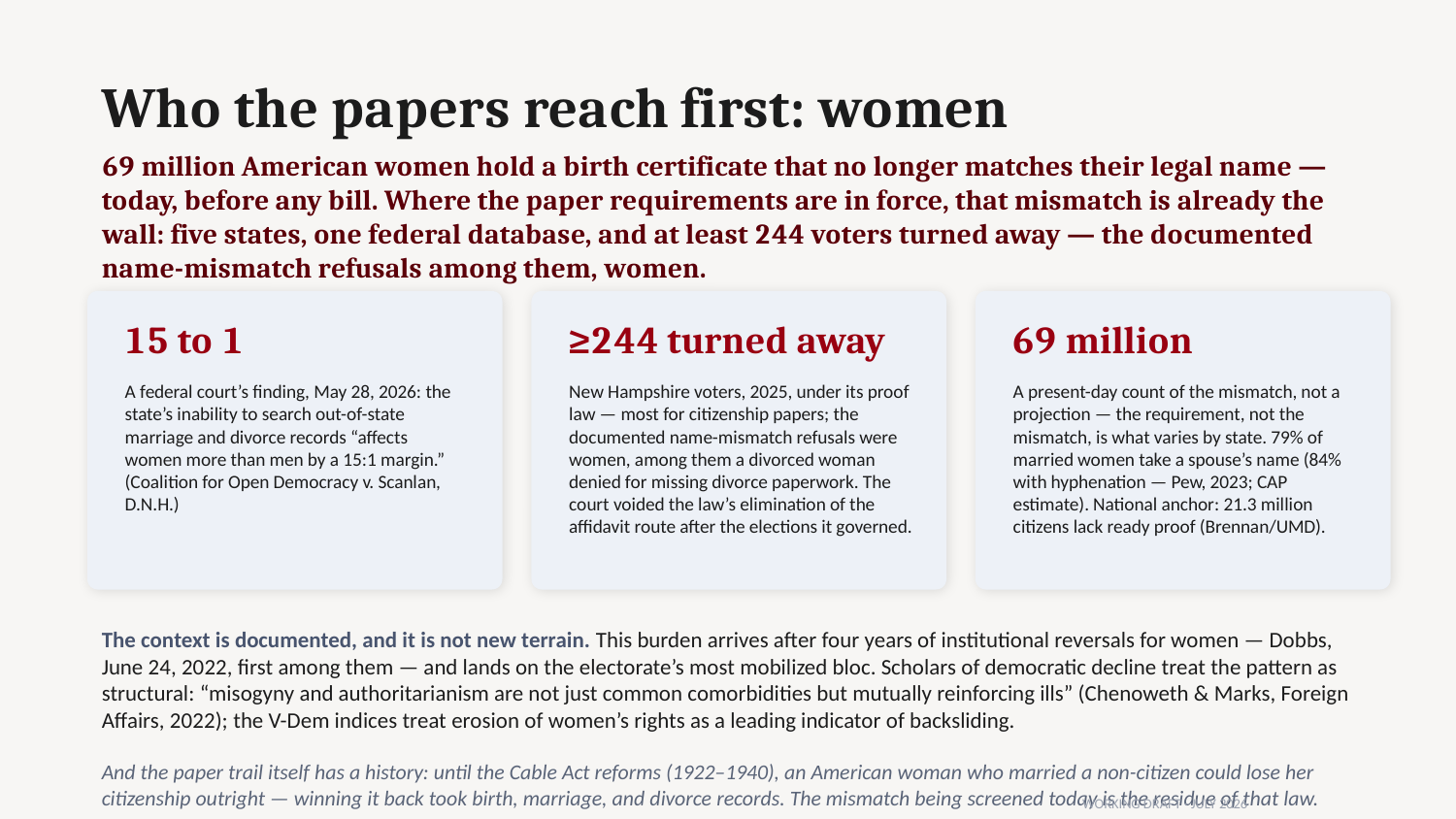

Who the papers reach first: women
69 million American women hold a birth certificate that no longer matches their legal name — today, before any bill. Where the paper requirements are in force, that mismatch is already the wall: five states, one federal database, and at least 244 voters turned away — the documented name-mismatch refusals among them, women.

15 to 1
≥244 turned away
69 million
A federal court’s finding, May 28, 2026: the state’s inability to search out-of-state marriage and divorce records “affects women more than men by a 15:1 margin.” (Coalition for Open Democracy v. Scanlan, D.N.H.)
New Hampshire voters, 2025, under its proof law — most for citizenship papers; the documented name-mismatch refusals were women, among them a divorced woman denied for missing divorce paperwork. The court voided the law’s elimination of the affidavit route after the elections it governed.
A present-day count of the mismatch, not a projection — the requirement, not the mismatch, is what varies by state. 79% of married women take a spouse’s name (84% with hyphenation — Pew, 2023; CAP estimate). National anchor: 21.3 million citizens lack ready proof (Brennan/UMD).
The context is documented, and it is not new terrain. This burden arrives after four years of institutional reversals for women — Dobbs, June 24, 2022, first among them — and lands on the electorate’s most mobilized bloc. Scholars of democratic decline treat the pattern as structural: “misogyny and authoritarianism are not just common comorbidities but mutually reinforcing ills” (Chenoweth & Marks, Foreign Affairs, 2022); the V-Dem indices treat erosion of women’s rights as a leading indicator of backsliding.

And the paper trail itself has a history: until the Cable Act reforms (1922–1940), an American woman who married a non-citizen could lose her citizenship outright — winning it back took birth, marriage, and divorce records. The mismatch being screened today is the residue of that law.
WORKING DRAFT · JULY 2026